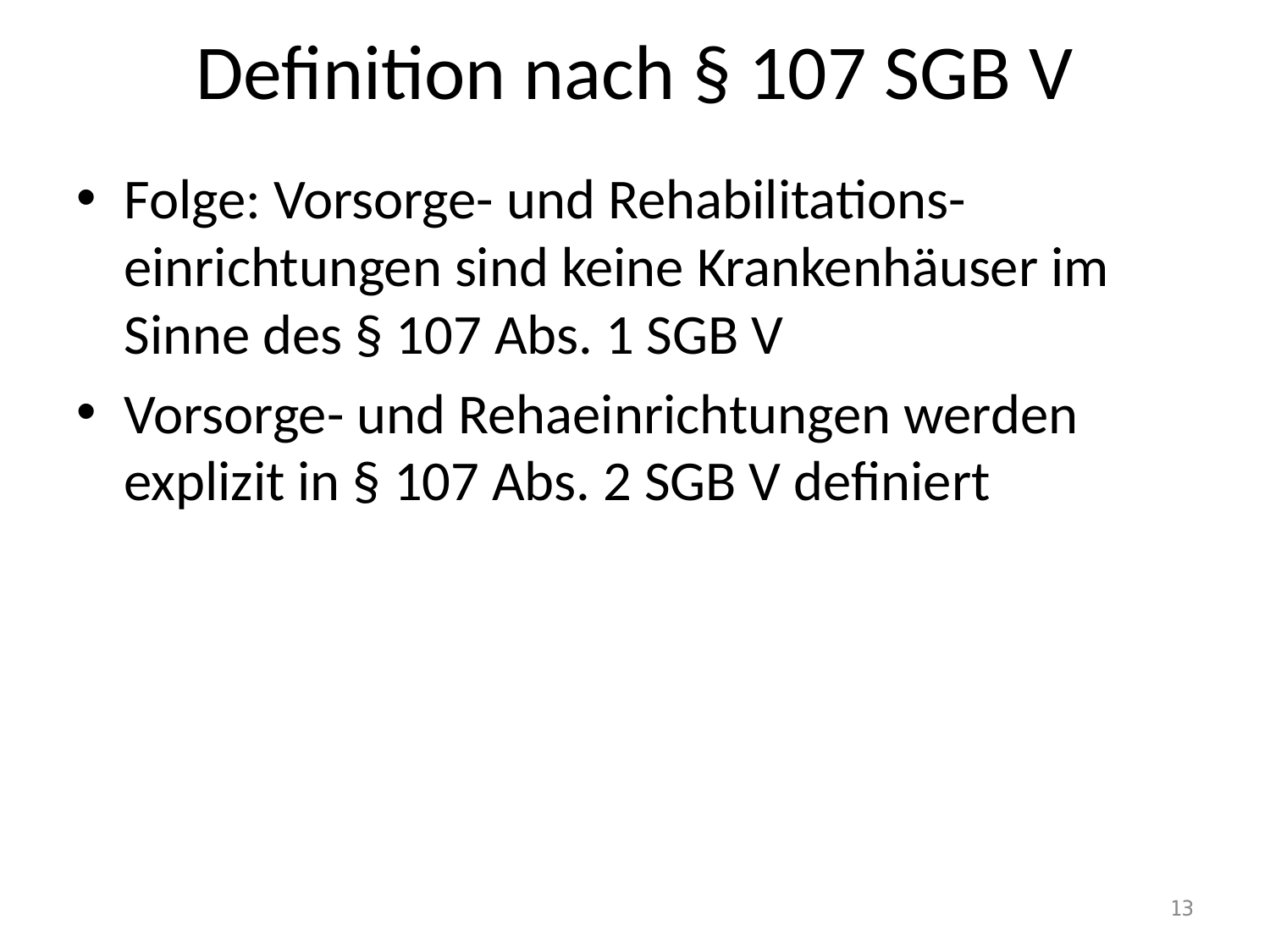

# Definition nach § 107 SGB V
Folge: Vorsorge- und Rehabilitations-einrichtungen sind keine Krankenhäuser im Sinne des § 107 Abs. 1 SGB V
Vorsorge- und Rehaeinrichtungen werden explizit in § 107 Abs. 2 SGB V definiert
13